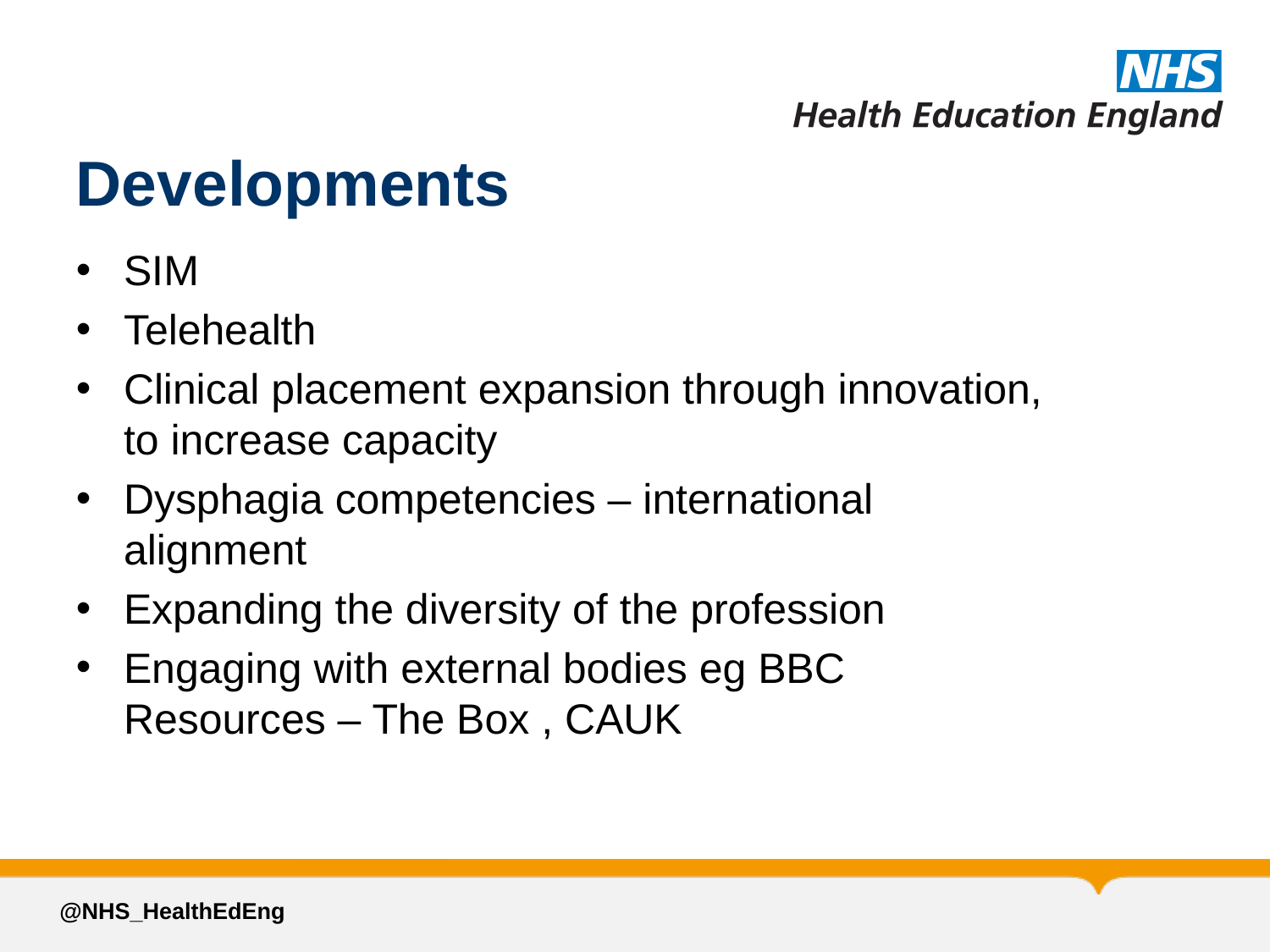

# Developments
SIM
Telehealth
Clinical placement expansion through innovation, to increase capacity
Dysphagia competencies – international alignment
Expanding the diversity of the profession
Engaging with external bodies eg BBC  Resources – The Box , CAUK

@NHS_HealthEdEng